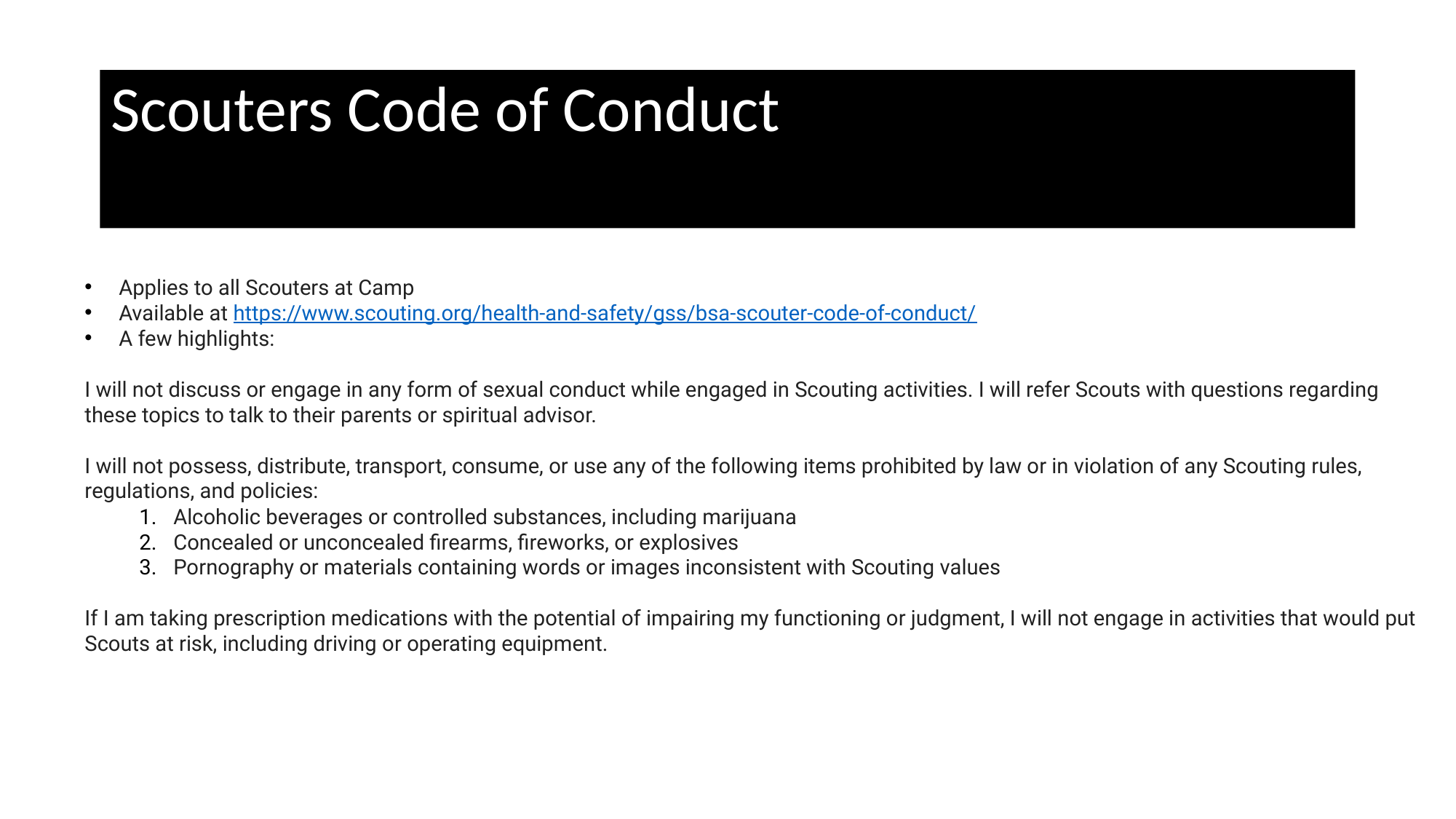

# Scouters Code of Conduct
Applies to all Scouters at Camp
Available at https://www.scouting.org/health-and-safety/gss/bsa-scouter-code-of-conduct/
A few highlights:

I will not discuss or engage in any form of sexual conduct while engaged in Scouting activities. I will refer Scouts with questions regarding these topics to talk to their parents or spiritual advisor.

I will not possess, distribute, transport, consume, or use any of the following items prohibited by law or in violation of any Scouting rules, regulations, and policies:
Alcoholic beverages or controlled substances, including marijuana
Concealed or unconcealed firearms, fireworks, or explosives
Pornography or materials containing words or images inconsistent with Scouting values

If I am taking prescription medications with the potential of impairing my functioning or judgment, I will not engage in activities that would put Scouts at risk, including driving or operating equipment.